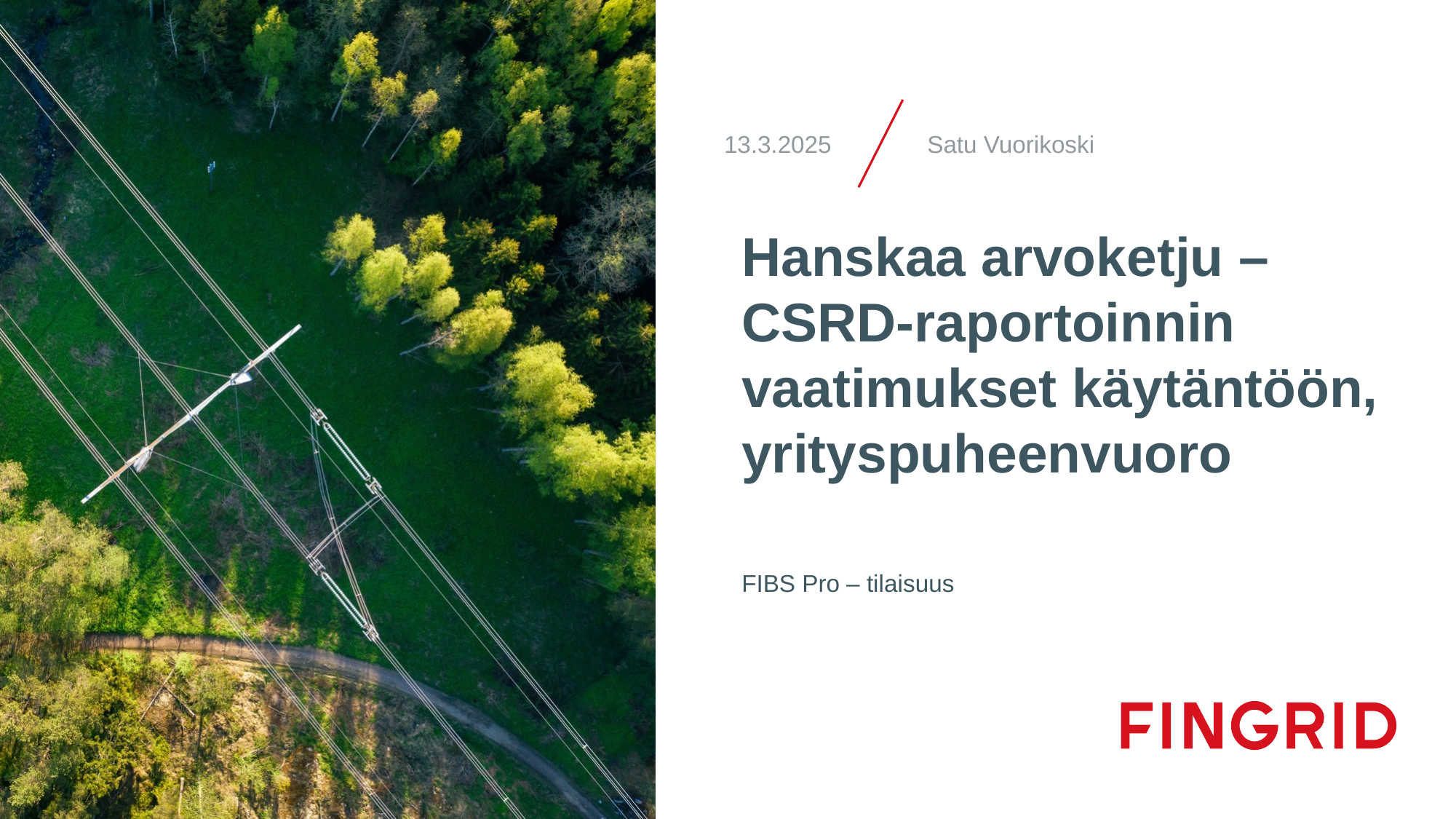

13.3.2025
Satu Vuorikoski
# Hanskaa arvoketju – CSRD-raportoinnin vaatimukset käytäntöön, yrityspuheenvuoro
FIBS Pro – tilaisuus